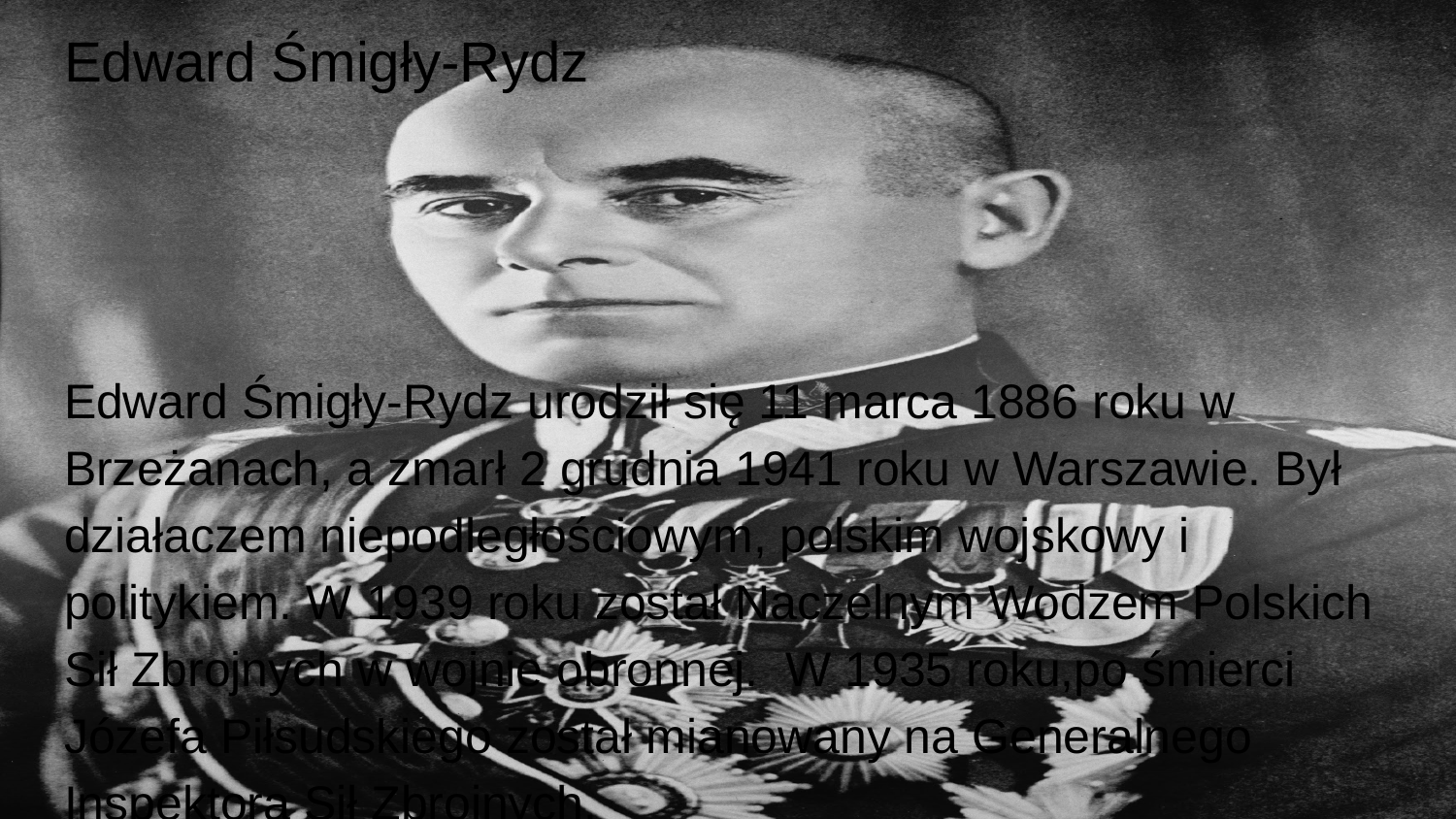

# Edward Śmigły-Rydz
Edward Śmigły-Rydz urodził się 11 marca 1886 roku w Brzeżanach, a zmarł 2 grudnia 1941 roku w Warszawie. Był działaczem niepodległościowym, polskim wojskowy i politykiem. W 1939 roku został Naczelnym Wodzem Polskich Sił Zbrojnych w wojnie obronnej.  W 1935 roku,po śmierci Józefa Piłsudskiego został mianowany na Generalnego Inspektora Sił Zbrojnych.